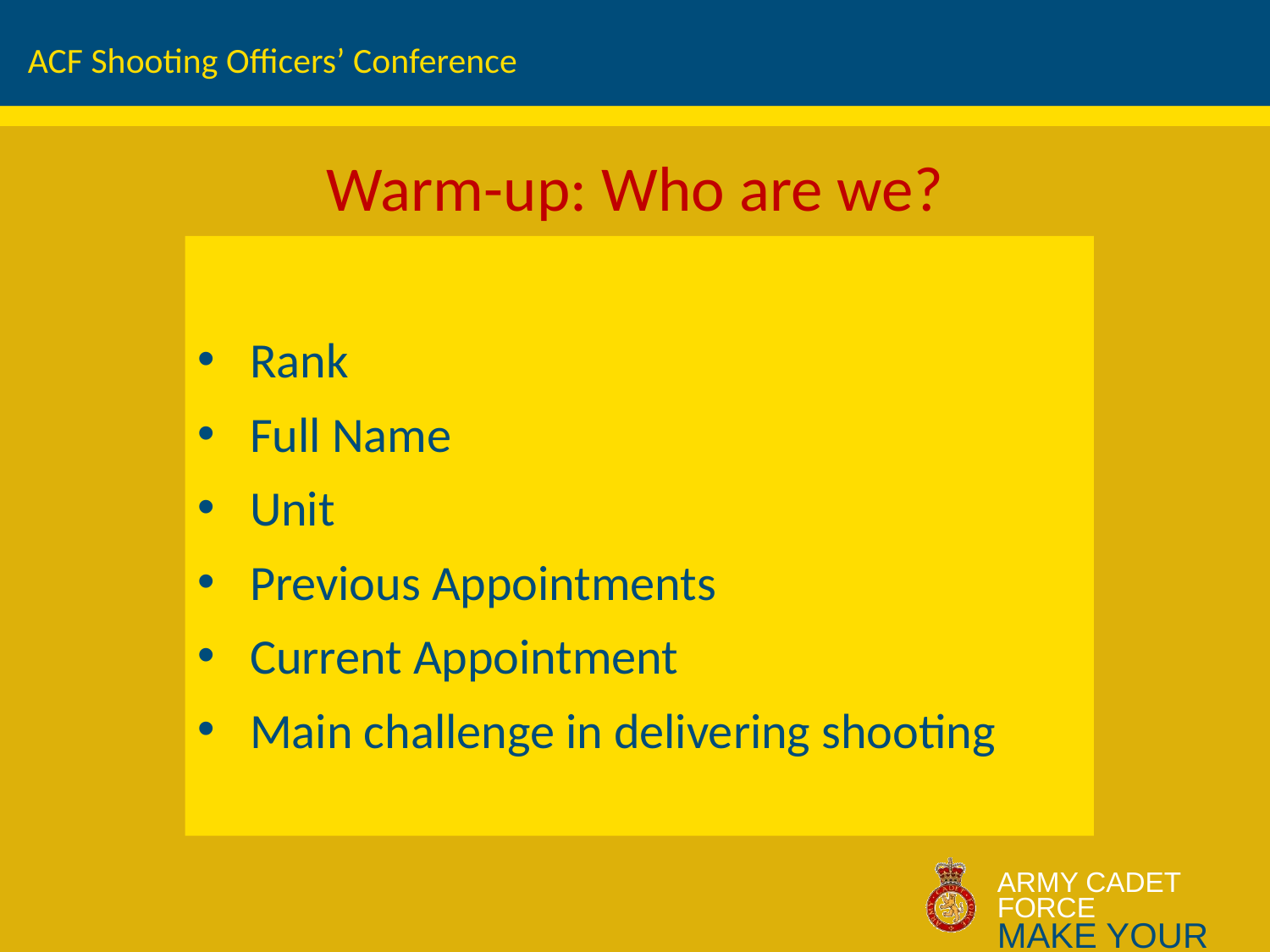

ACF Shooting Officers’ Conference
# Warm-up: Who are we?

  Rank
  Full Name
  Unit
  Previous Appointments
  Current Appointment
  Main challenge in delivering shooting